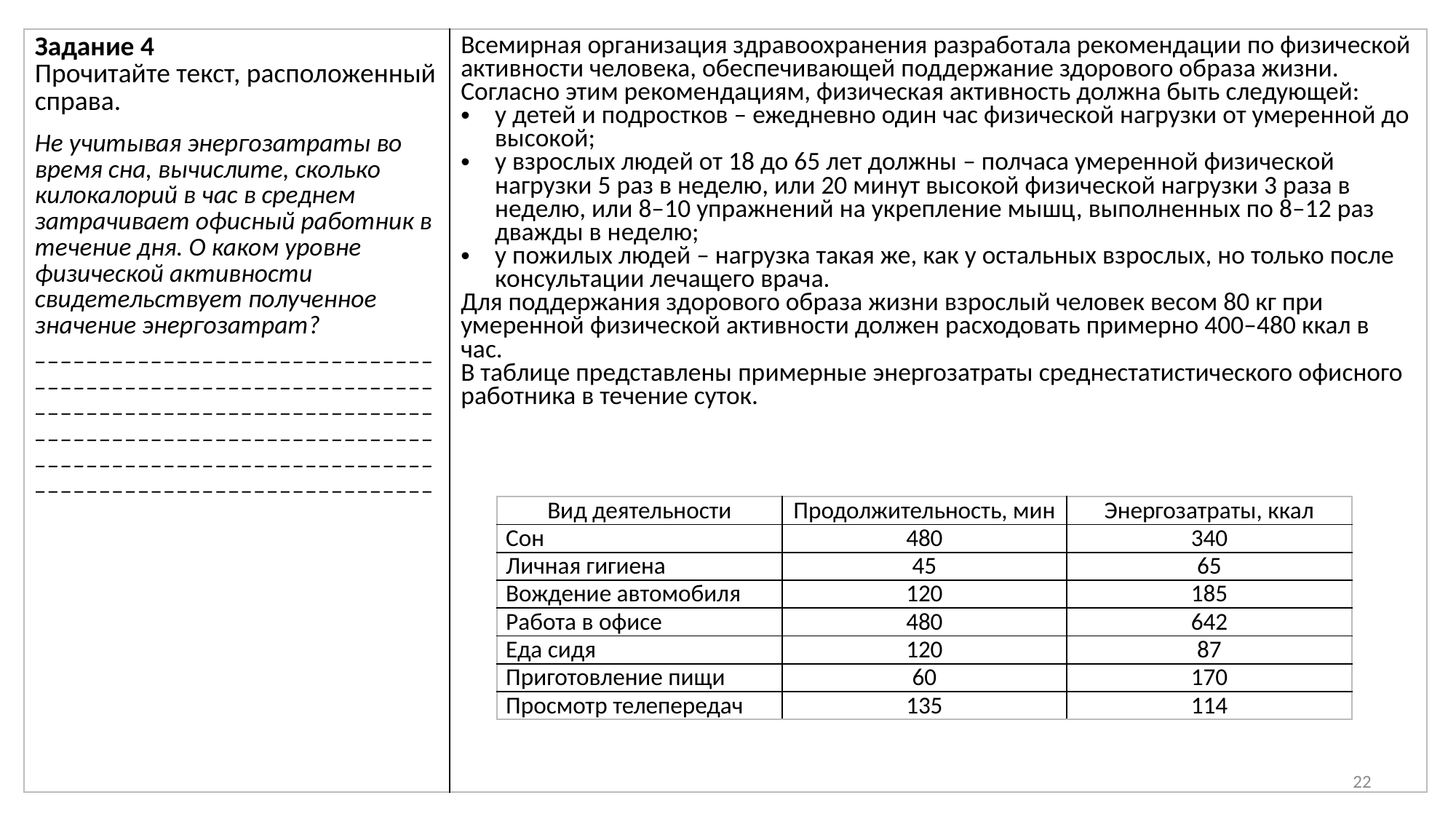

| Задание 4 Прочитайте текст, расположенный справа. Не учитывая энергозатраты во время сна, вычислите, сколько килокалорий в час в среднем затрачивает офисный работник в течение дня. О каком уровне физической активности свидетельствует полученное значение энергозатрат? \_\_\_\_\_\_\_\_\_\_\_\_\_\_\_\_\_\_\_\_\_\_\_\_\_\_\_\_\_\_\_\_\_\_\_\_\_\_\_\_\_\_\_\_\_\_\_\_\_\_\_\_\_\_\_\_\_\_\_\_\_\_\_\_\_\_\_\_\_\_\_\_\_\_\_\_\_\_\_\_\_\_\_\_\_\_\_\_\_\_\_\_\_\_\_\_\_\_\_\_\_\_\_\_\_\_\_\_\_\_\_\_\_\_\_\_\_\_\_\_\_\_\_\_\_\_\_\_\_\_\_\_\_\_\_\_\_\_\_\_\_\_\_\_\_\_\_\_\_\_\_\_\_\_\_\_\_\_\_\_\_\_\_\_\_\_\_\_\_\_\_\_\_\_\_\_\_\_\_\_\_\_\_\_\_\_ | Всемирная организация здравоохранения разработала рекомендации по физической активности человека, обеспечивающей поддержание здорового образа жизни. Согласно этим рекомендациям, физическая активность должна быть следующей: у детей и подростков – ежедневно один час физической нагрузки от умеренной до высокой; у взрослых людей от 18 до 65 лет должны – полчаса умеренной физической нагрузки 5 раз в неделю, или 20 минут высокой физической нагрузки 3 раза в неделю, или 8–10 упражнений на укрепление мышц, выполненных по 8–12 раз дважды в неделю; у пожилых людей – нагрузка такая же, как у остальных взрослых, но только после консультации лечащего врача. Для поддержания здорового образа жизни взрослый человек весом 80 кг при умеренной физической активности должен расходовать примерно 400–480 ккал в час. В таблице представлены примерные энергозатраты среднестатистического офисного работника в течение суток. |
| --- | --- |
| Вид деятельности | Продолжительность, мин | Энергозатраты, ккал |
| --- | --- | --- |
| Сон | 480 | 340 |
| Личная гигиена | 45 | 65 |
| Вождение автомобиля | 120 | 185 |
| Работа в офисе | 480 | 642 |
| Еда сидя | 120 | 87 |
| Приготовление пищи | 60 | 170 |
| Просмотр телепередач | 135 | 114 |

22